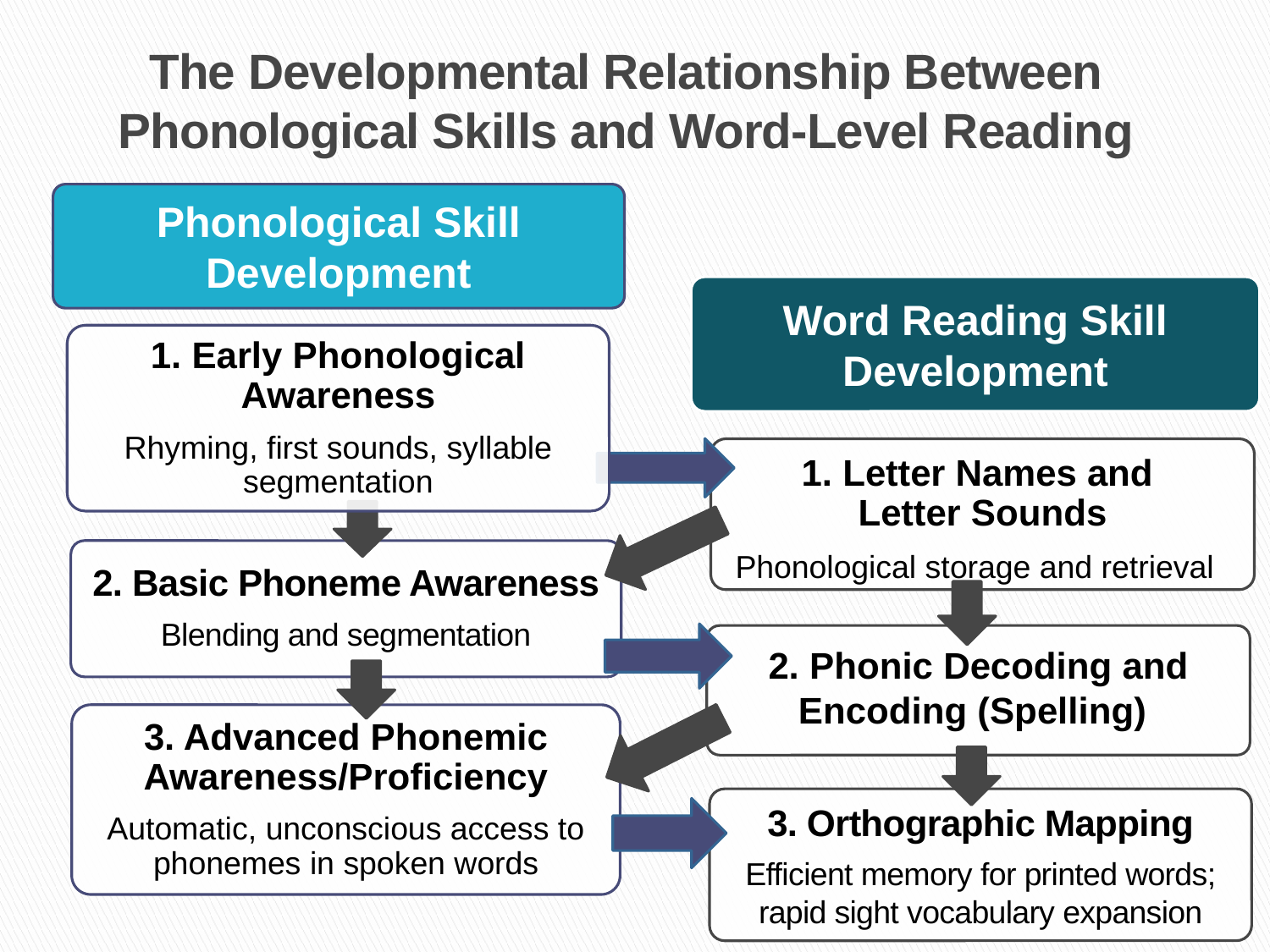

# The Developmental Relationship Between Phonological Skills and Word-Level Reading
Phonological Skill Development
Word Reading Skill Development
1. Early Phonological Awareness
Rhyming, first sounds, syllable segmentation
Phonological storage and retrieval

1. Letter Names and
Letter Sounds

2. Basic Phoneme Awareness
Blending and segmentation

2. Phonic Decoding and Encoding (Spelling)

3. Advanced Phonemic Awareness/Proficiency
Automatic, unconscious access to phonemes in spoken words

3. Orthographic Mapping
Efficient memory for printed words; rapid sight vocabulary expansion